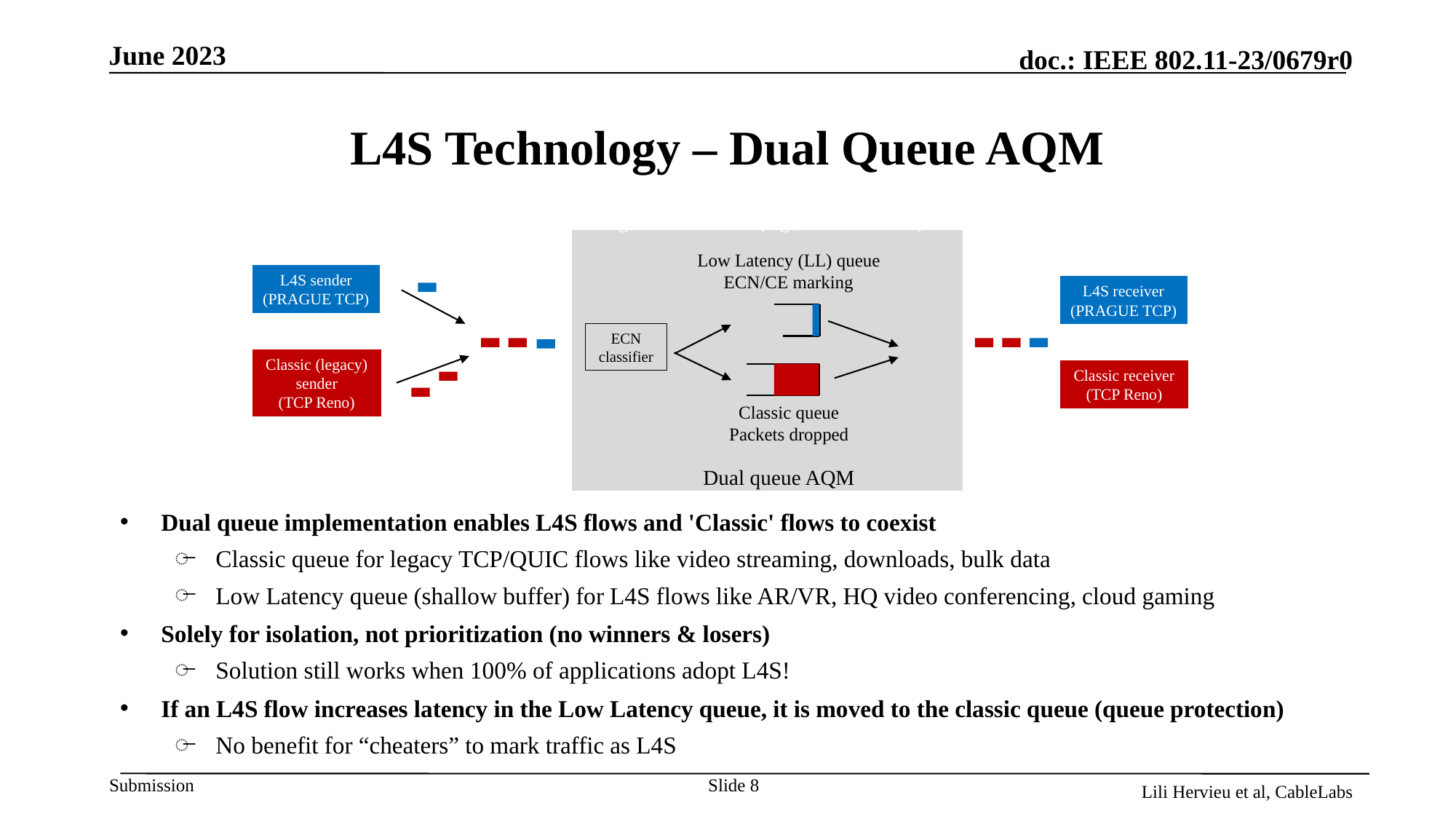

# L4S Technology – Dual Queue AQM
Congested Network (e.g., AP downlink)

Low Latency (LL) queue
ECN/CE marking
L4S sender
(PRAGUE TCP)
L4S receiver
(PRAGUE TCP)

ECN classifier

Classic (legacy) sender
(TCP Reno)
Classic receiver
(TCP Reno)

Classic queue
Packets dropped
Dual queue AQM
Dual queue implementation enables L4S flows and 'Classic' flows to coexist
Classic queue for legacy TCP/QUIC flows like video streaming, downloads, bulk data
Low Latency queue (shallow buffer) for L4S flows like AR/VR, HQ video conferencing, cloud gaming
Solely for isolation, not prioritization (no winners & losers)
Solution still works when 100% of applications adopt L4S!
If an L4S flow increases latency in the Low Latency queue, it is moved to the classic queue (queue protection)
No benefit for “cheaters” to mark traffic as L4S

Slide 8